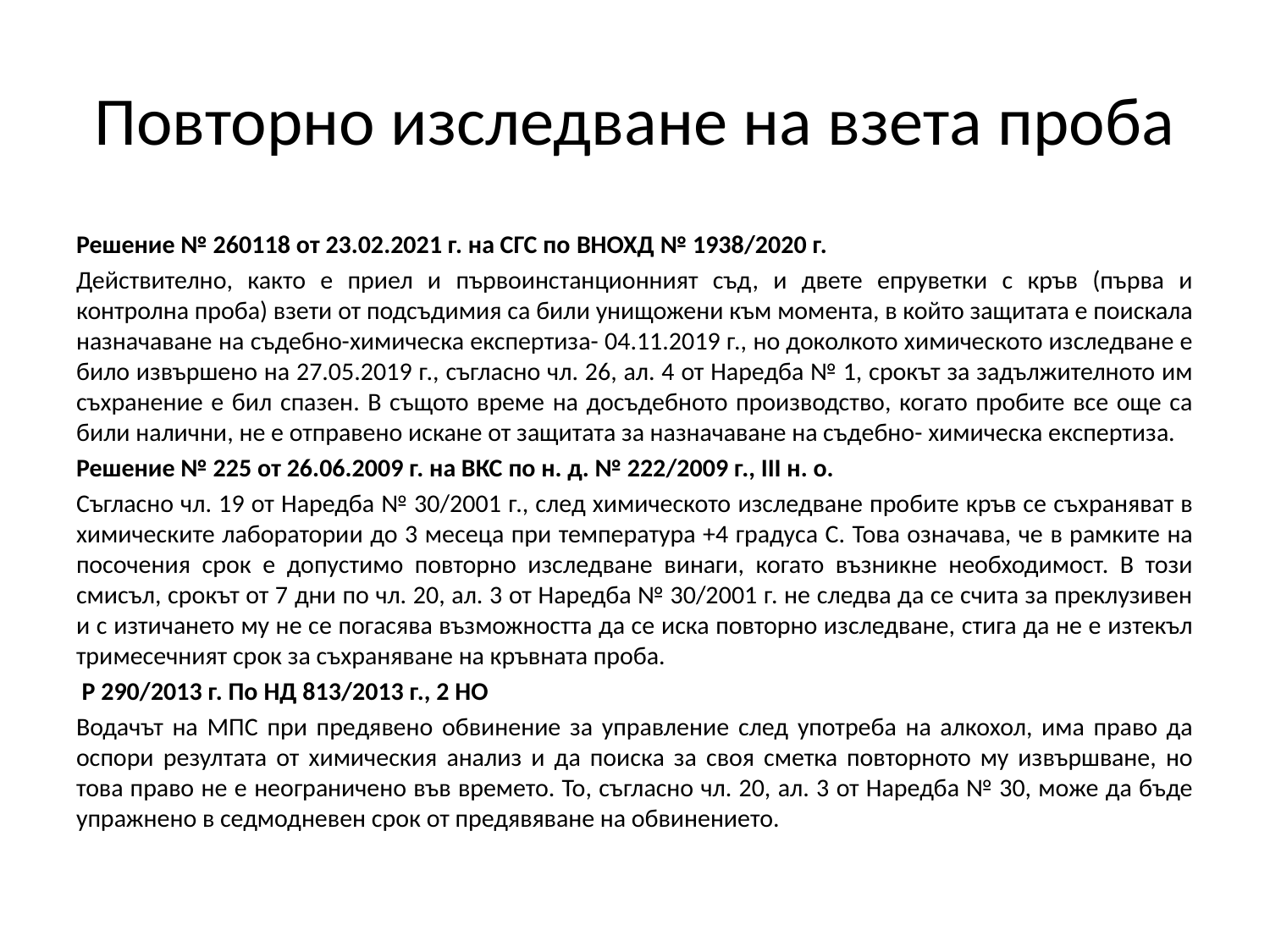

# Повторно изследване на взета проба
Решение № 260118 от 23.02.2021 г. на СГС по ВНОХД № 1938/2020 г.
Действително, както е приел и първоинстанционният съд, и двете епруветки с кръв (първа и контролна проба) взети от подсъдимия са били унищожени към момента, в който защитата е поискала назначаване на съдебно-химическа експертиза- 04.11.2019 г., но доколкото химическото изследване е било извършено на 27.05.2019 г., съгласно чл. 26, ал. 4 от Наредба № 1, срокът за задължителното им съхранение е бил спазен. В същото време на досъдебното производство, когато пробите все още са били налични, не е отправено искане от защитата за назначаване на съдебно- химическа експертиза.
Решение № 225 от 26.06.2009 г. на ВКС по н. д. № 222/2009 г., III н. о.
Съгласно чл. 19 от Наредба № 30/2001 г., след химическото изследване пробите кръв се съхраняват в химическите лаборатории до 3 месеца при температура +4 градуса С. Това означава, че в рамките на посочения срок е допустимо повторно изследване винаги, когато възникне необходимост. В този смисъл, срокът от 7 дни по чл. 20, ал. 3 от Наредба № 30/2001 г. не следва да се счита за преклузивен и с изтичането му не се погасява възможността да се иска повторно изследване, стига да не е изтекъл тримесечният срок за съхраняване на кръвната проба.
 Р 290/2013 г. По НД 813/2013 г., 2 НО
Водачът на МПС при предявено обвинение за управление след употреба на алкохол, има право да оспори резултата от химическия анализ и да поиска за своя сметка повторното му извършване, но това право не е неограничено във времето. То, съгласно чл. 20, ал. 3 от Наредба № 30, може да бъде упражнено в седмодневен срок от предявяване на обвинението.